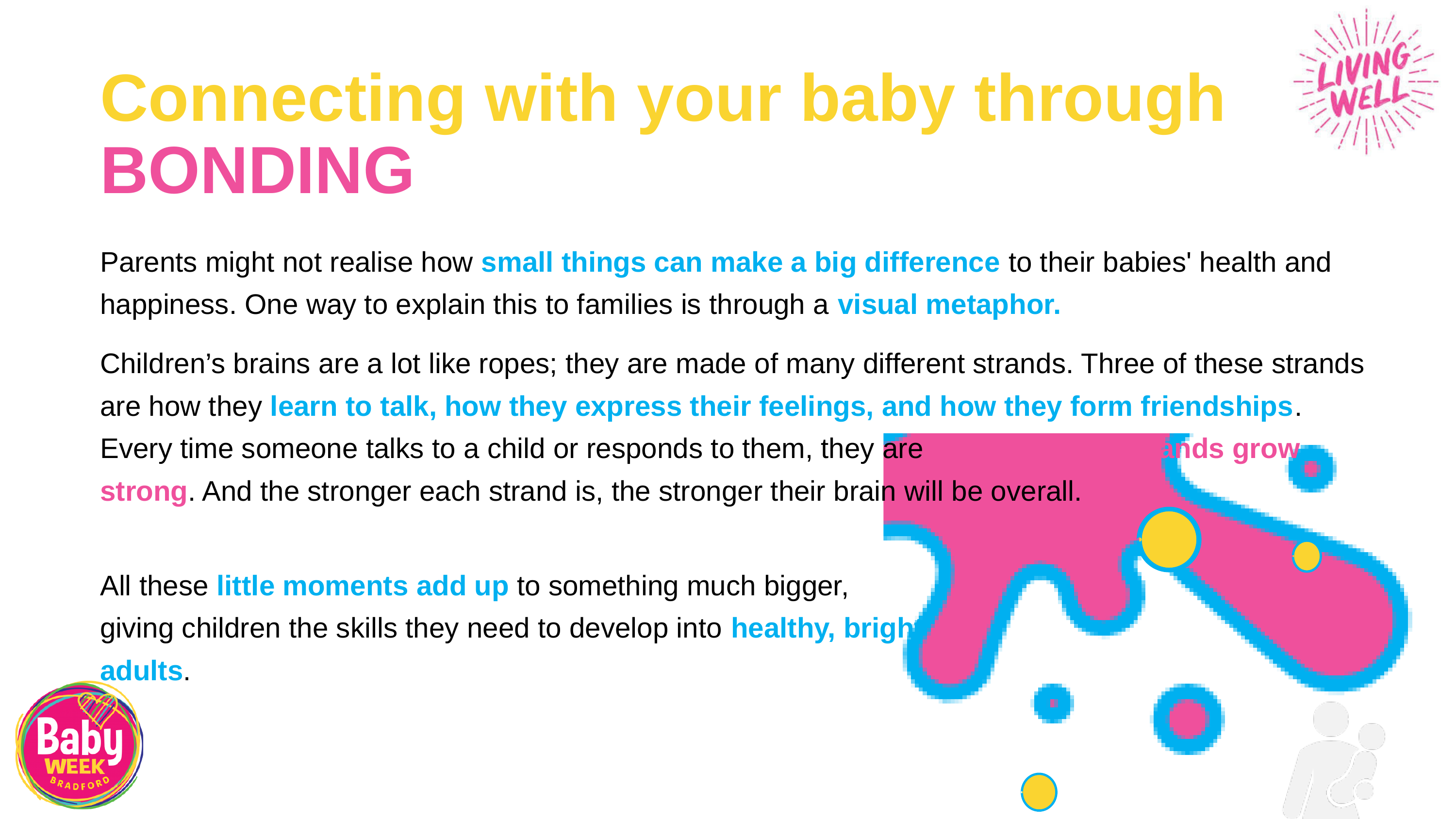

Connecting with your baby through BONDING
Parents might not realise how small things can make a big difference to their babies' health and happiness. One way to explain this to families is through a visual metaphor.
Children’s brains are a lot like ropes; they are made of many different strands. Three of these strands are how they learn to talk, how they express their feelings, and how they form friendships.
Every time someone talks to a child or responds to them, they are helping these strands grow strong. And the stronger each strand is, the stronger their brain will be overall.

All these little moments add up to something much bigger, giving children the skills they need to develop into healthy, bright adults.